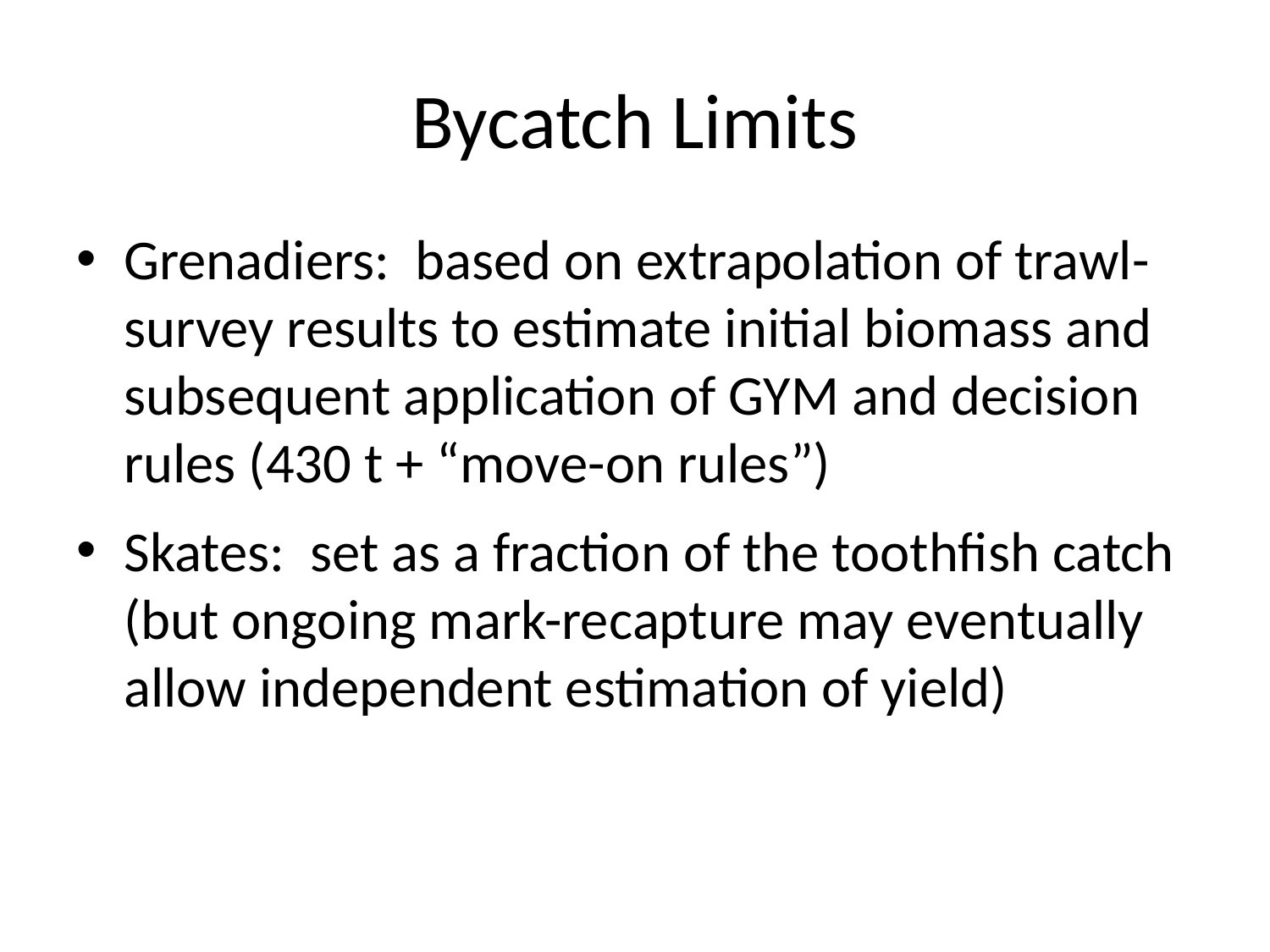

# Bycatch Limits
Grenadiers:  based on extrapolation of trawl-survey results to estimate initial biomass and subsequent application of GYM and decision rules (430 t + “move-on rules”)
Skates:  set as a fraction of the toothfish catch (but ongoing mark-recapture may eventually allow independent estimation of yield)